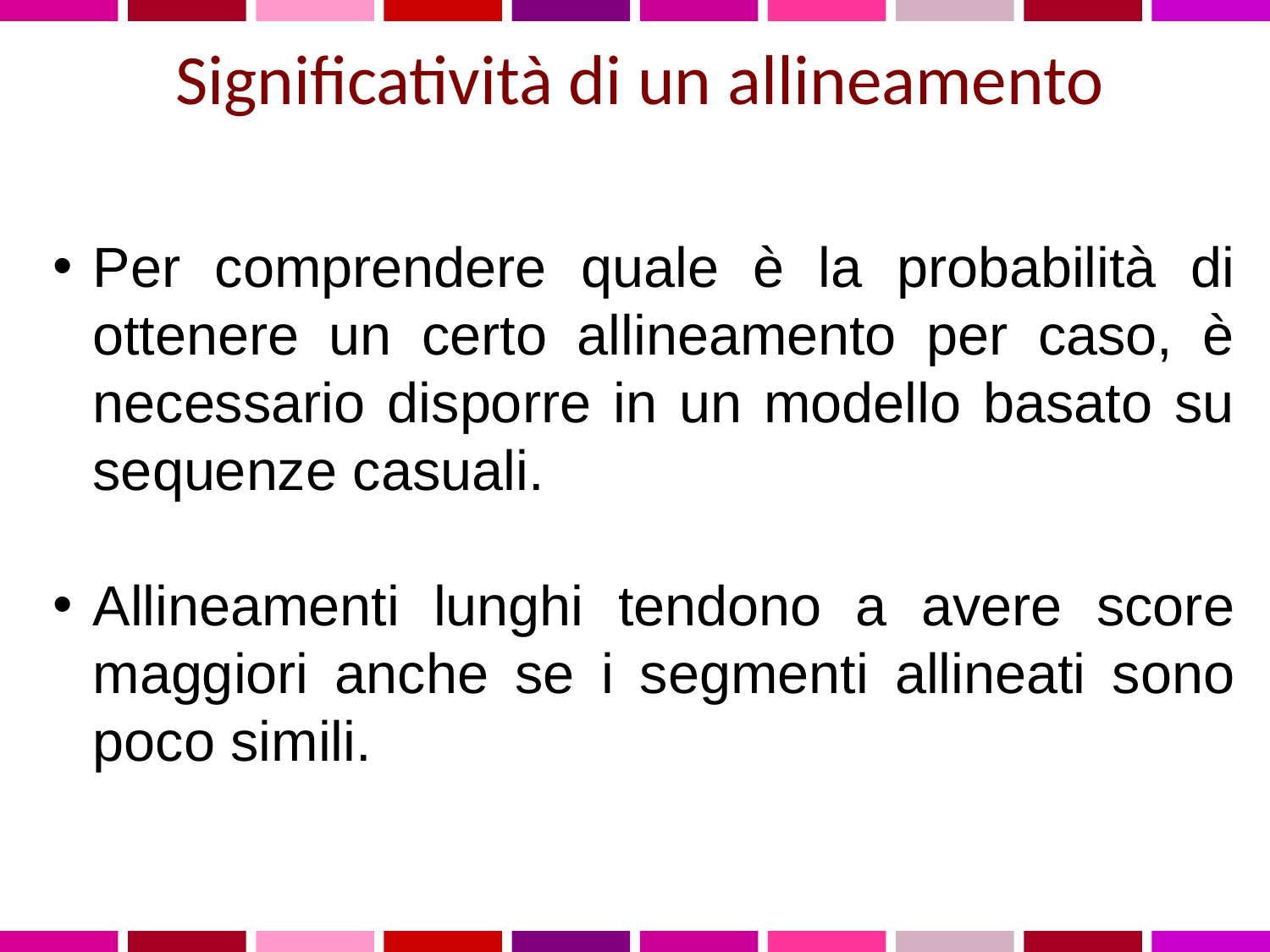

Significatività di un allineamento
Per comprendere quale è la probabilità di ottenere un certo allineamento per caso, è necessario disporre in un modello basato su sequenze casuali.

Allineamenti lunghi tendono a avere score maggiori anche se i segmenti allineati sono poco simili.